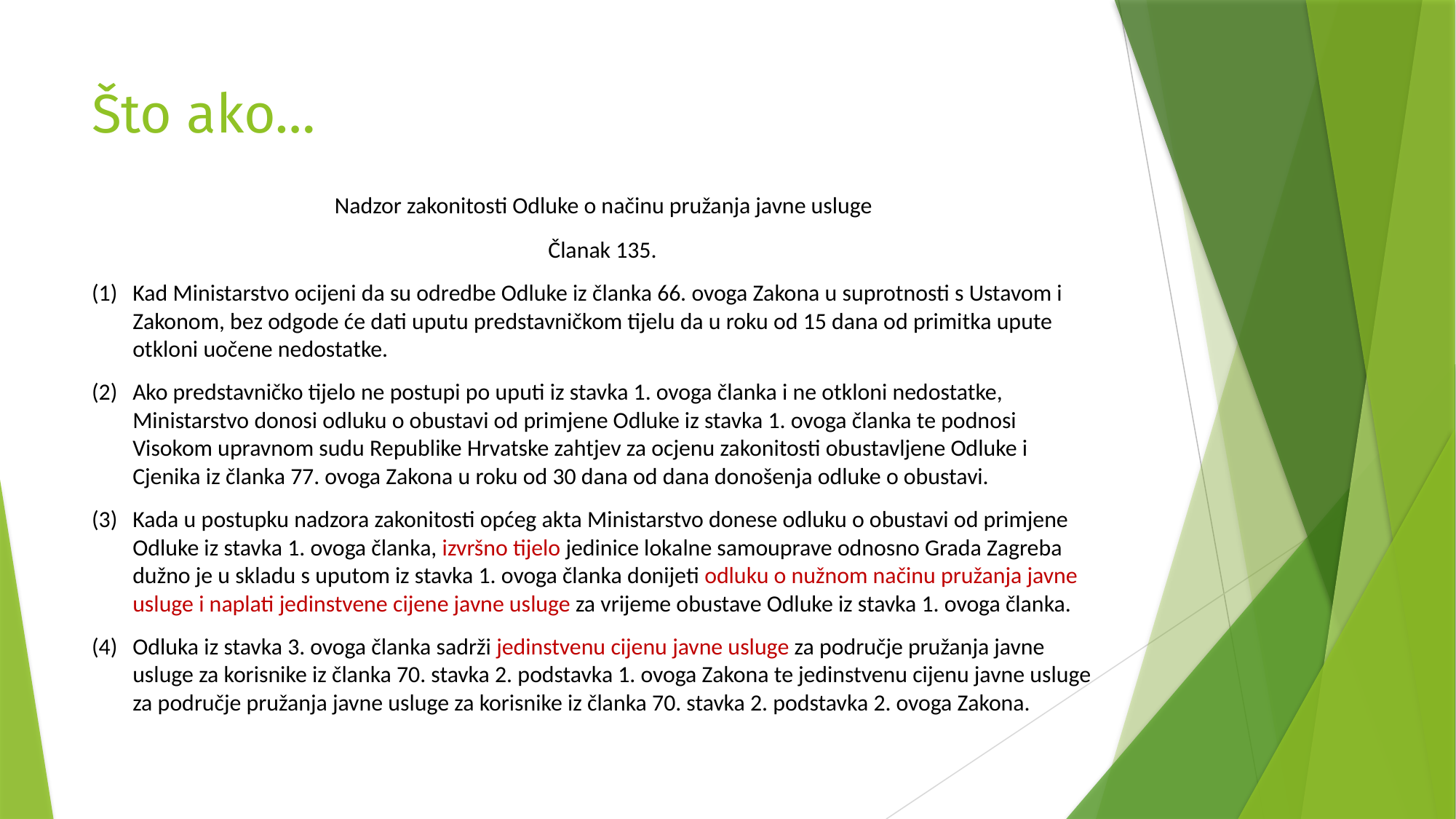

# Što ako…
Nadzor zakonitosti Odluke o načinu pružanja javne usluge
Članak 135.
Kad Ministarstvo ocijeni da su odredbe Odluke iz članka 66. ovoga Zakona u suprotnosti s Ustavom i Zakonom, bez odgode će dati uputu predstavničkom tijelu da u roku od 15 dana od primitka upute otkloni uočene nedostatke.
Ako predstavničko tijelo ne postupi po uputi iz stavka 1. ovoga članka i ne otkloni nedostatke, Ministarstvo donosi odluku o obustavi od primjene Odluke iz stavka 1. ovoga članka te podnosi Visokom upravnom sudu Republike Hrvatske zahtjev za ocjenu zakonitosti obustavljene Odluke i Cjenika iz članka 77. ovoga Zakona u roku od 30 dana od dana donošenja odluke o obustavi.
Kada u postupku nadzora zakonitosti općeg akta Ministarstvo donese odluku o obustavi od primjene Odluke iz stavka 1. ovoga članka, izvršno tijelo jedinice lokalne samouprave odnosno Grada Zagreba dužno je u skladu s uputom iz stavka 1. ovoga članka donijeti odluku o nužnom načinu pružanja javne usluge i naplati jedinstvene cijene javne usluge za vrijeme obustave Odluke iz stavka 1. ovoga članka.
Odluka iz stavka 3. ovoga članka sadrži jedinstvenu cijenu javne usluge za područje pružanja javne usluge za korisnike iz članka 70. stavka 2. podstavka 1. ovoga Zakona te jedinstvenu cijenu javne usluge za područje pružanja javne usluge za korisnike iz članka 70. stavka 2. podstavka 2. ovoga Zakona.